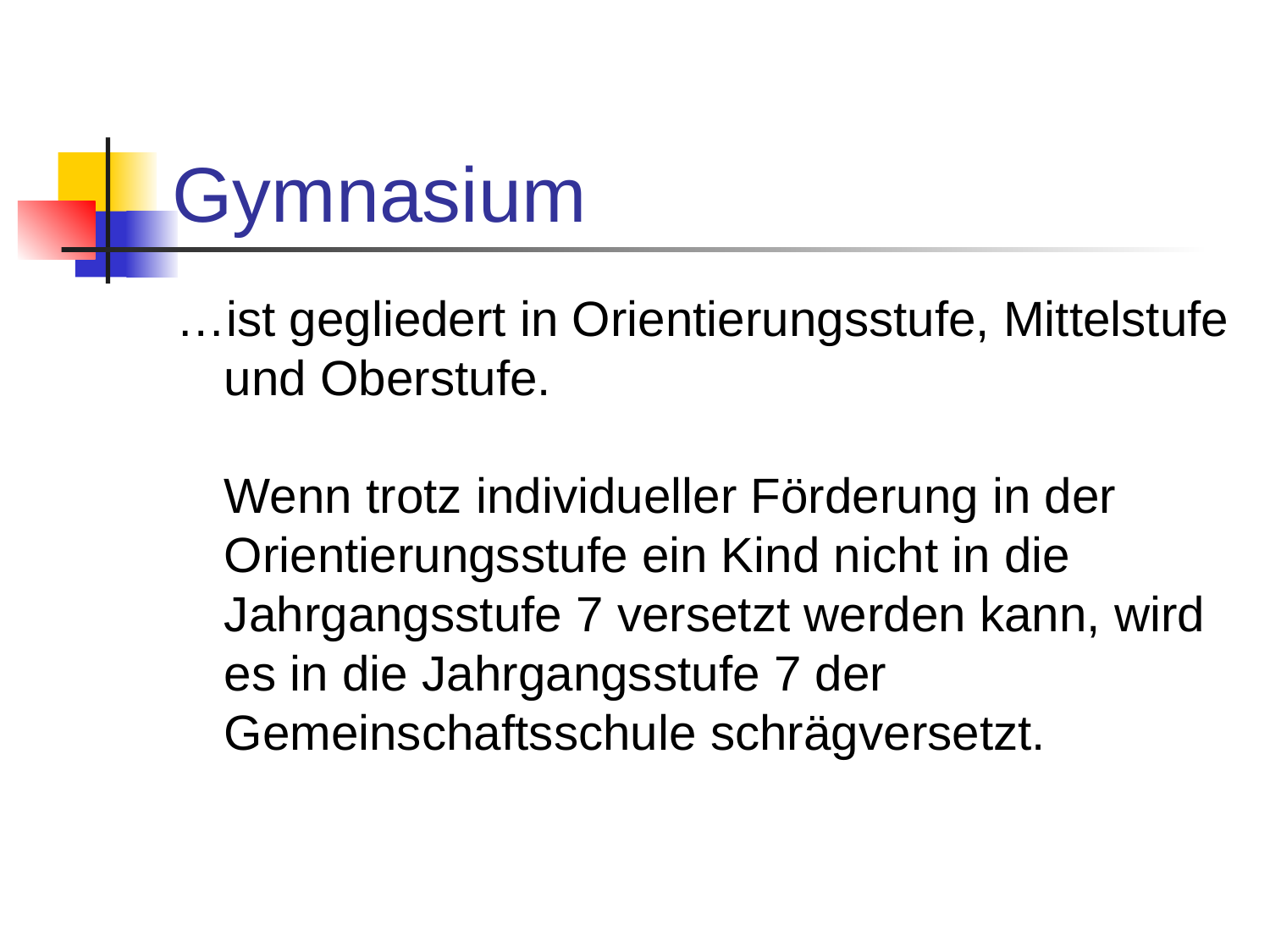

# Gymnasium
…ist gegliedert in Orientierungsstufe, Mittelstufe und Oberstufe.
Wenn trotz individueller Förderung in der Orientierungsstufe ein Kind nicht in die Jahrgangsstufe 7 versetzt werden kann, wird es in die Jahrgangsstufe 7 der Gemeinschaftsschule schrägversetzt.